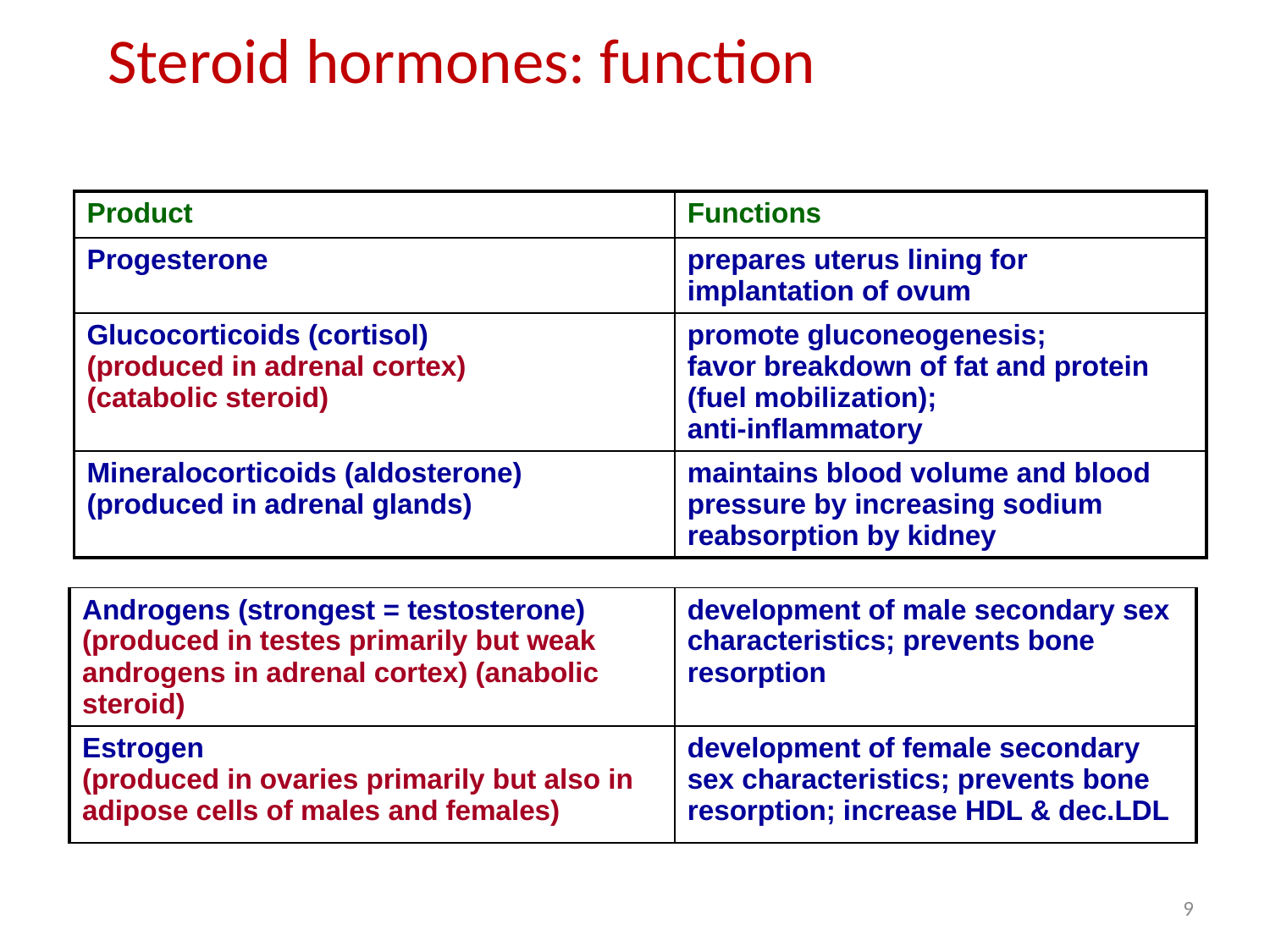

Steroid hormones: function
| Product | Functions |
| --- | --- |
| Progesterone | prepares uterus lining for implantation of ovum |
| Glucocorticoids (cortisol) (produced in adrenal cortex) (catabolic steroid) | promote gluconeogenesis; favor breakdown of fat and protein (fuel mobilization); anti-inflammatory |
| Mineralocorticoids (aldosterone) (produced in adrenal glands) | maintains blood volume and blood pressure by increasing sodium reabsorption by kidney |

| Androgens (strongest = testosterone) (produced in testes primarily but weak androgens in adrenal cortex) (anabolic steroid) | development of male secondary sex characteristics; prevents bone resorption |
| --- | --- |
| Estrogen (produced in ovaries primarily but also in adipose cells of males and females) | development of female secondary sex characteristics; prevents bone resorption; increase HDL & dec.LDL |
9